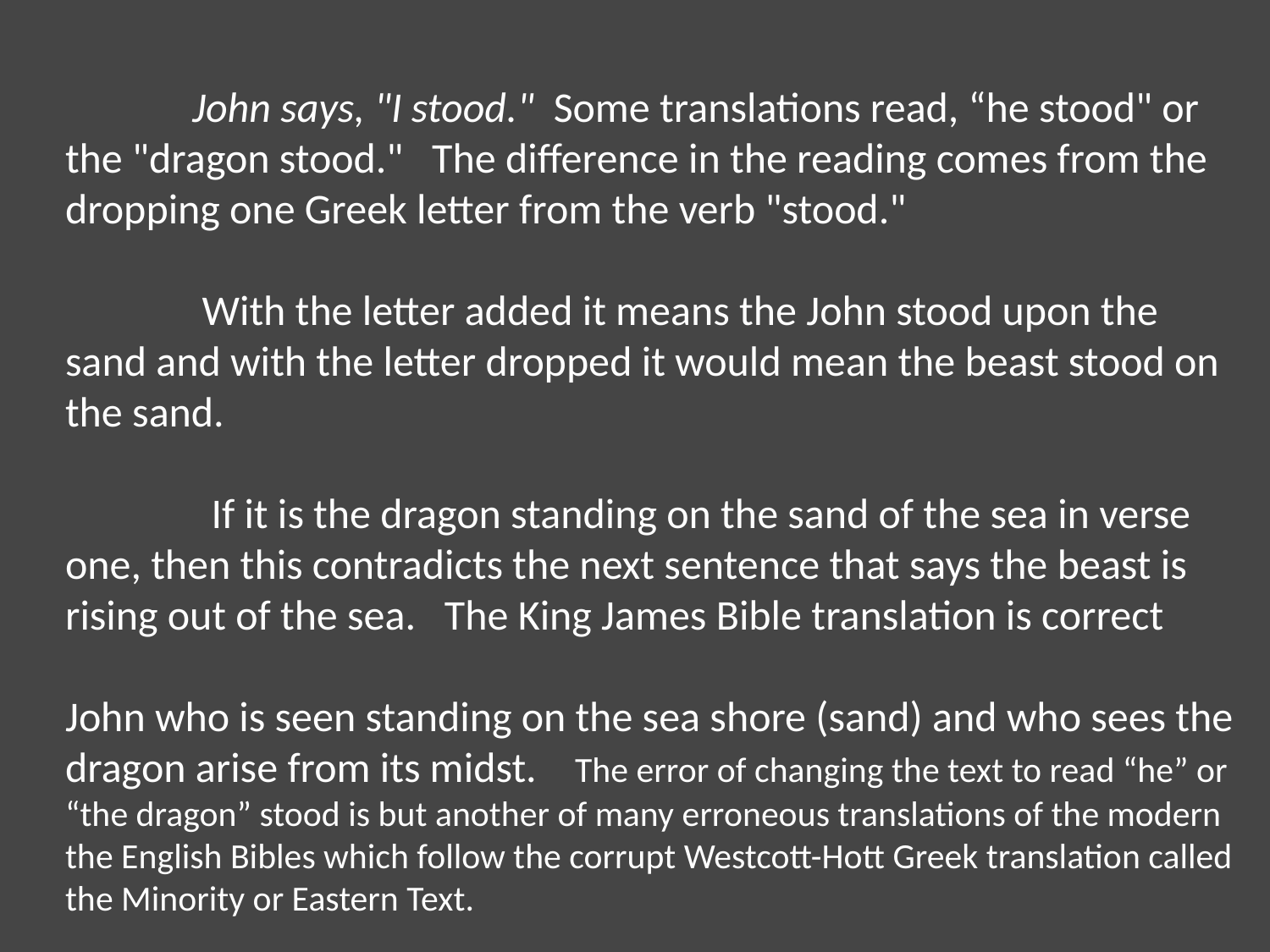

John says, "I stood."  Some translations read, “he stood" or the "dragon stood."   The difference in the reading comes from the dropping one Greek letter from the verb "stood."

	 With the letter added it means the John stood upon the sand and with the letter dropped it would mean the beast stood on the sand.

	  If it is the dragon standing on the sand of the sea in verse one, then this contradicts the next sentence that says the beast is rising out of the sea.   The King James Bible translation is correct

John who is seen standing on the sea shore (sand) and who sees the dragon arise from its midst.    The error of changing the text to read “he” or “the dragon” stood is but another of many erroneous translations of the modern the English Bibles which follow the corrupt Westcott-Hott Greek translation called the Minority or Eastern Text.